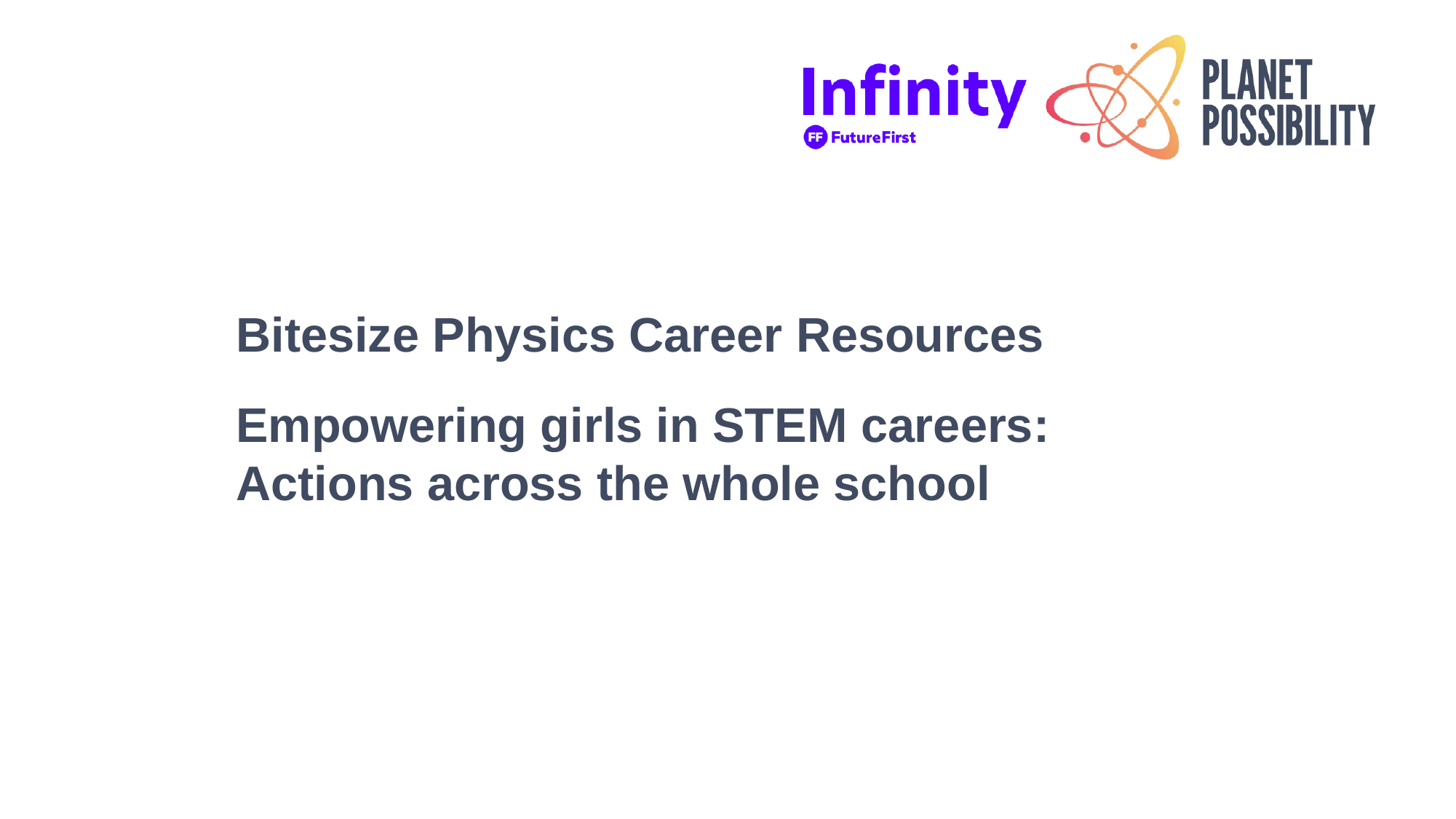

Bitesize Physics Career Resources
Empowering girls in STEM careers: Actions across the whole school